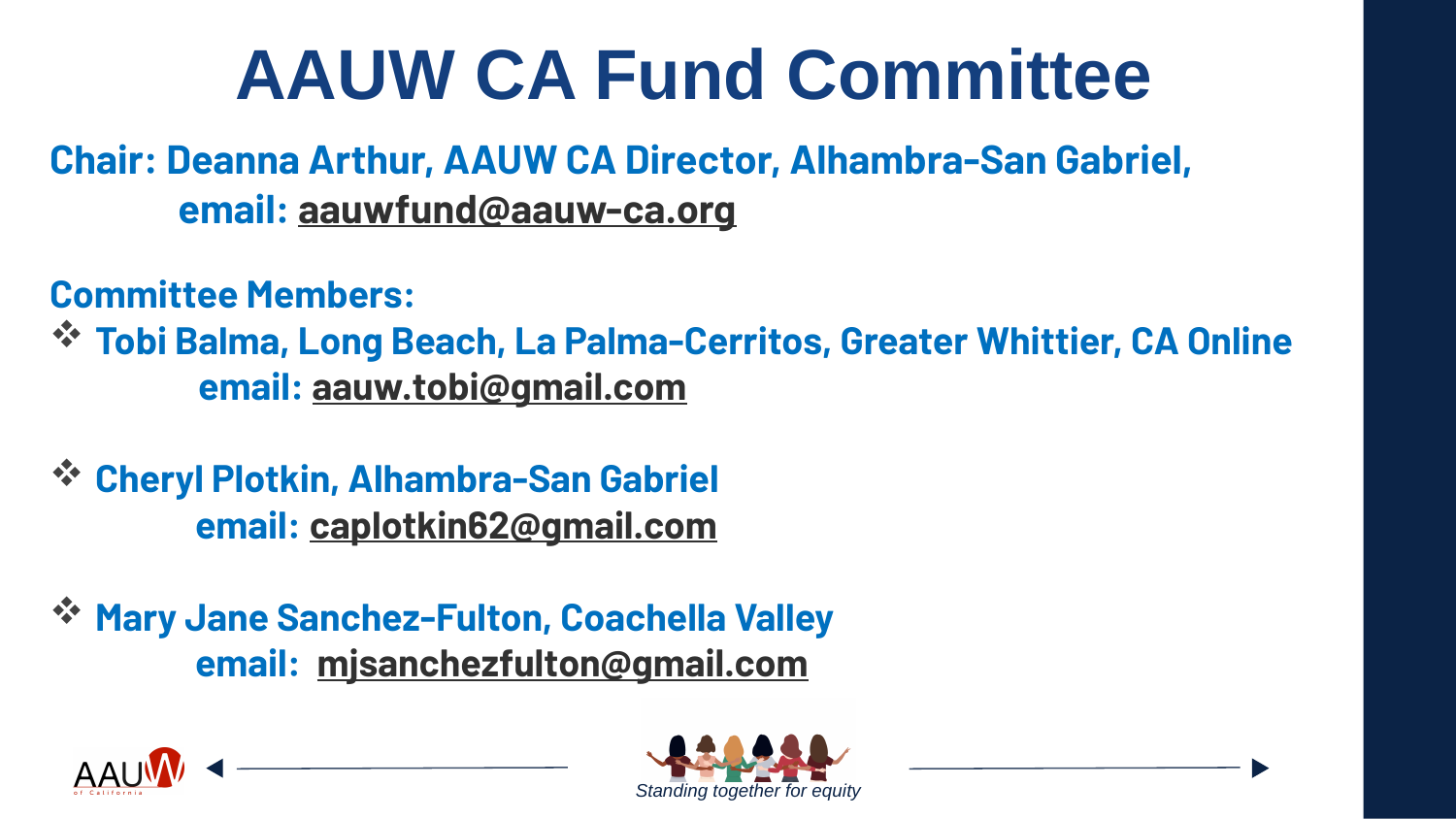

# AAUW CA Fund Committee
Chair: Deanna Arthur, AAUW CA Director, Alhambra-San Gabriel,
             email: aauwfund@aauw-ca.org

Committee Members:
Tobi Balma, Long Beach, La Palma-Cerritos, Greater Whittier, CA Online
                email: aauw.tobi@gmail.com

Cheryl Plotkin, Alhambra-San Gabriel
	email: caplotkin62@gmail.com

Mary Jane Sanchez-Fulton, Coachella Valley
	email:  mjsanchezfulton@gmail.com